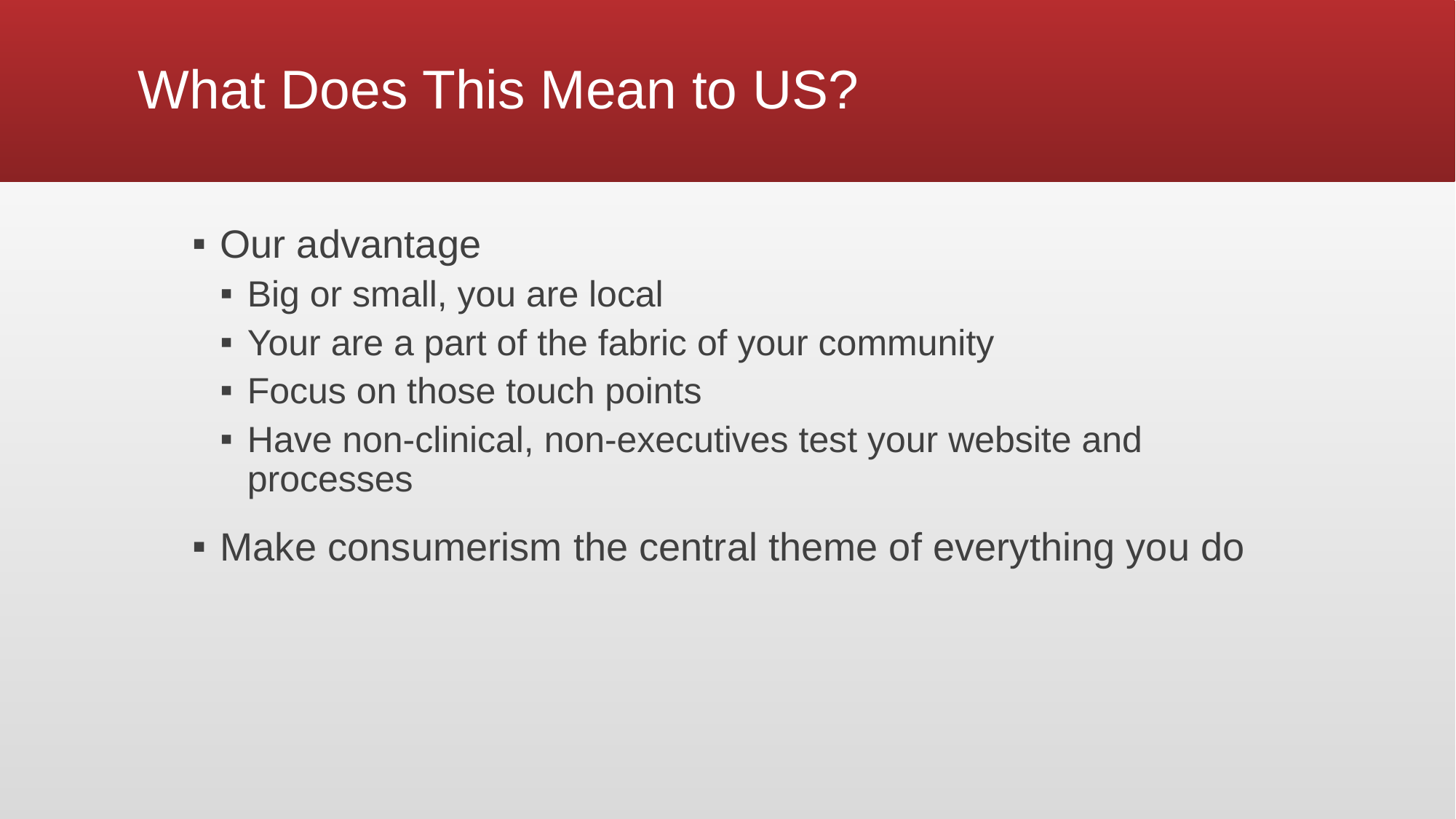

# What Does This Mean to US?
Our advantage
Big or small, you are local
Your are a part of the fabric of your community
Focus on those touch points
Have non-clinical, non-executives test your website and processes
Make consumerism the central theme of everything you do